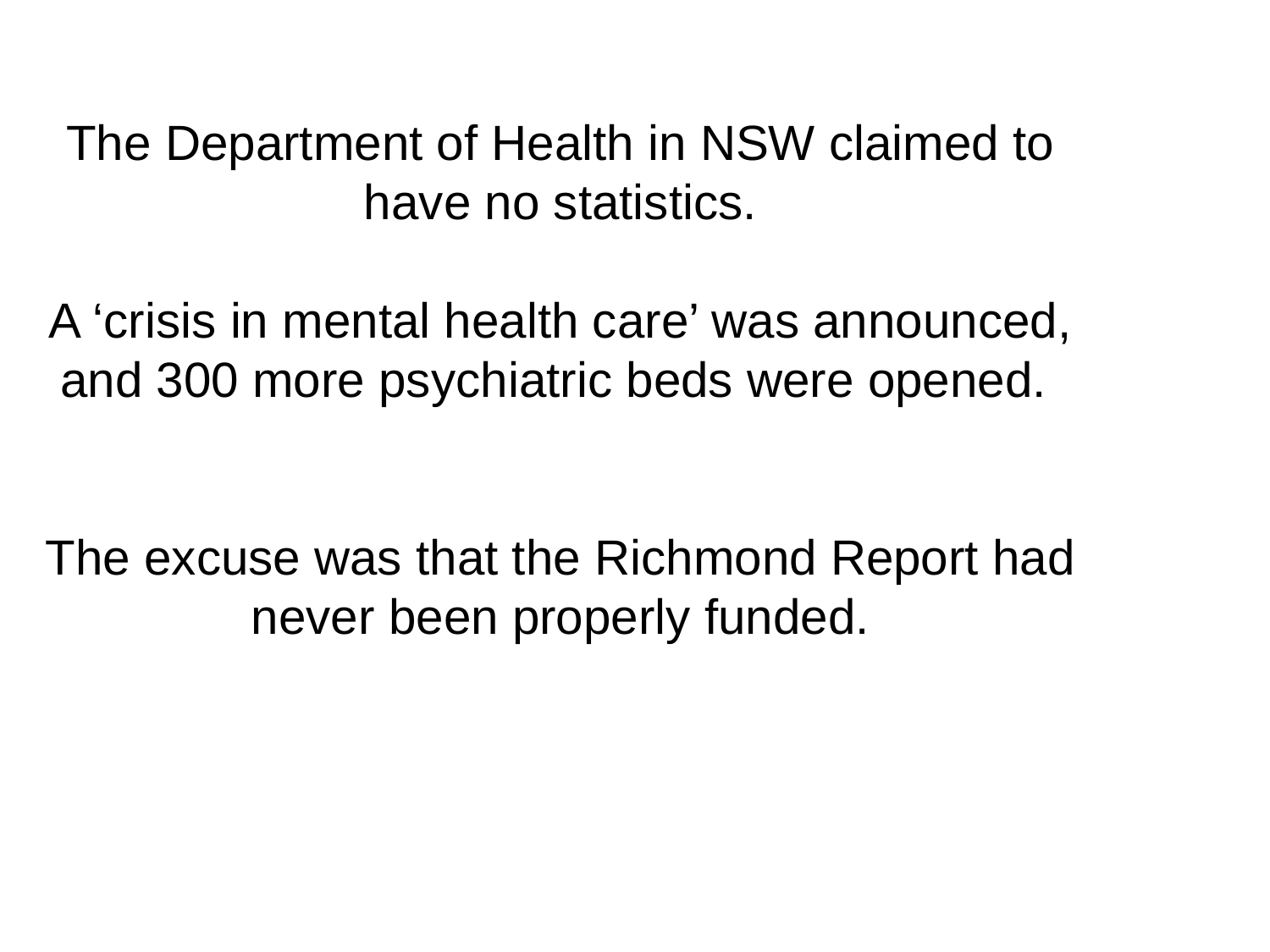

The Department of Health in NSW claimed to have no statistics.
A ‘crisis in mental health care’ was announced, and 300 more psychiatric beds were opened.
The excuse was that the Richmond Report had never been properly funded.